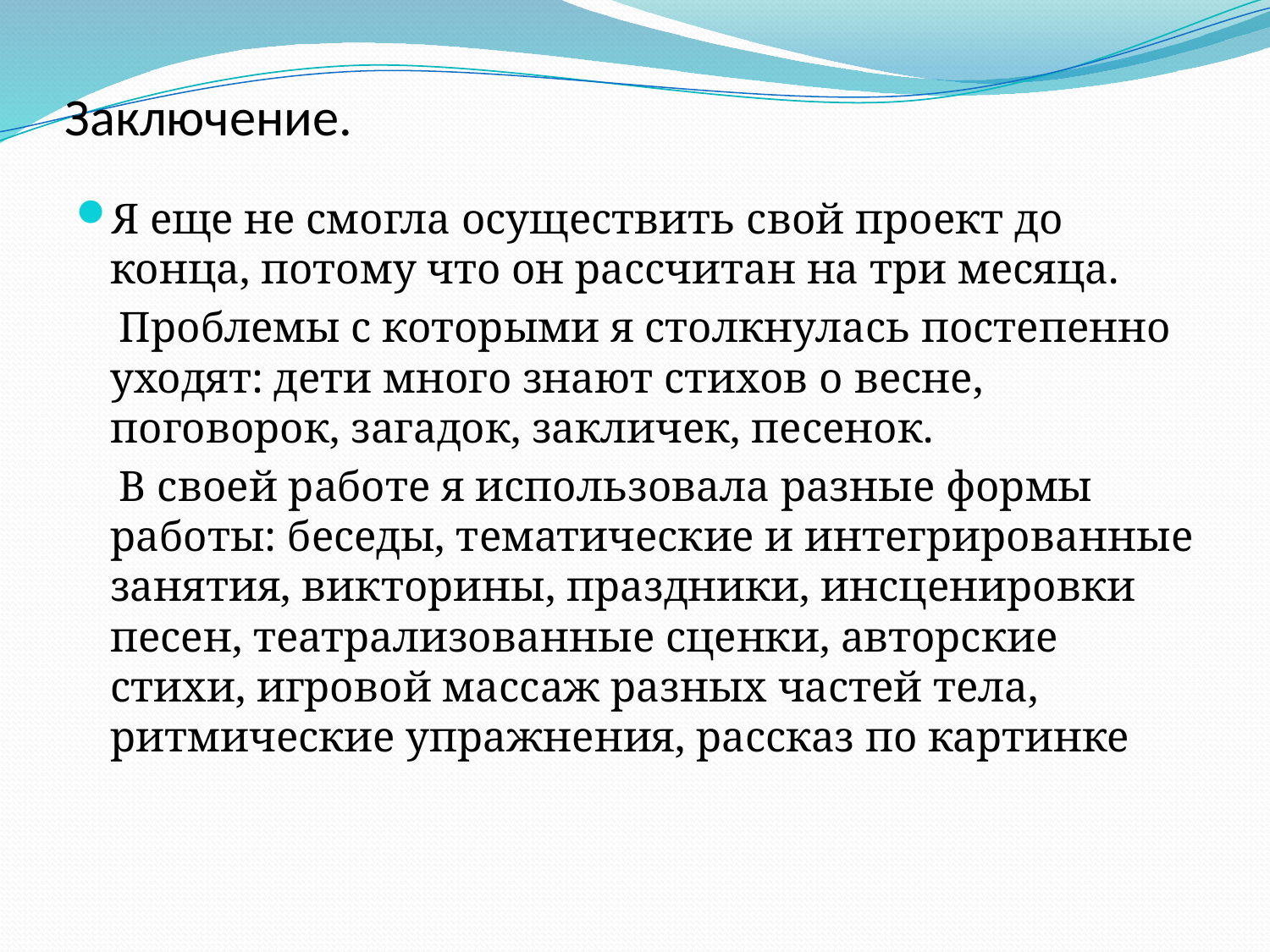

# Заключение.
Я еще не смогла осуществить свой проект до конца, потому что он рассчитан на три месяца.
    Проблемы с которыми я столкнулась постепенно уходят: дети много знают стихов о весне, поговорок, загадок, закличек, песенок.
    В своей работе я использовала разные формы работы: беседы, тематические и интегрированные занятия, викторины, праздники, инсценировки песен, театрализованные сценки, авторские стихи, игровой массаж разных частей тела, ритмические упражнения, рассказ по картинке